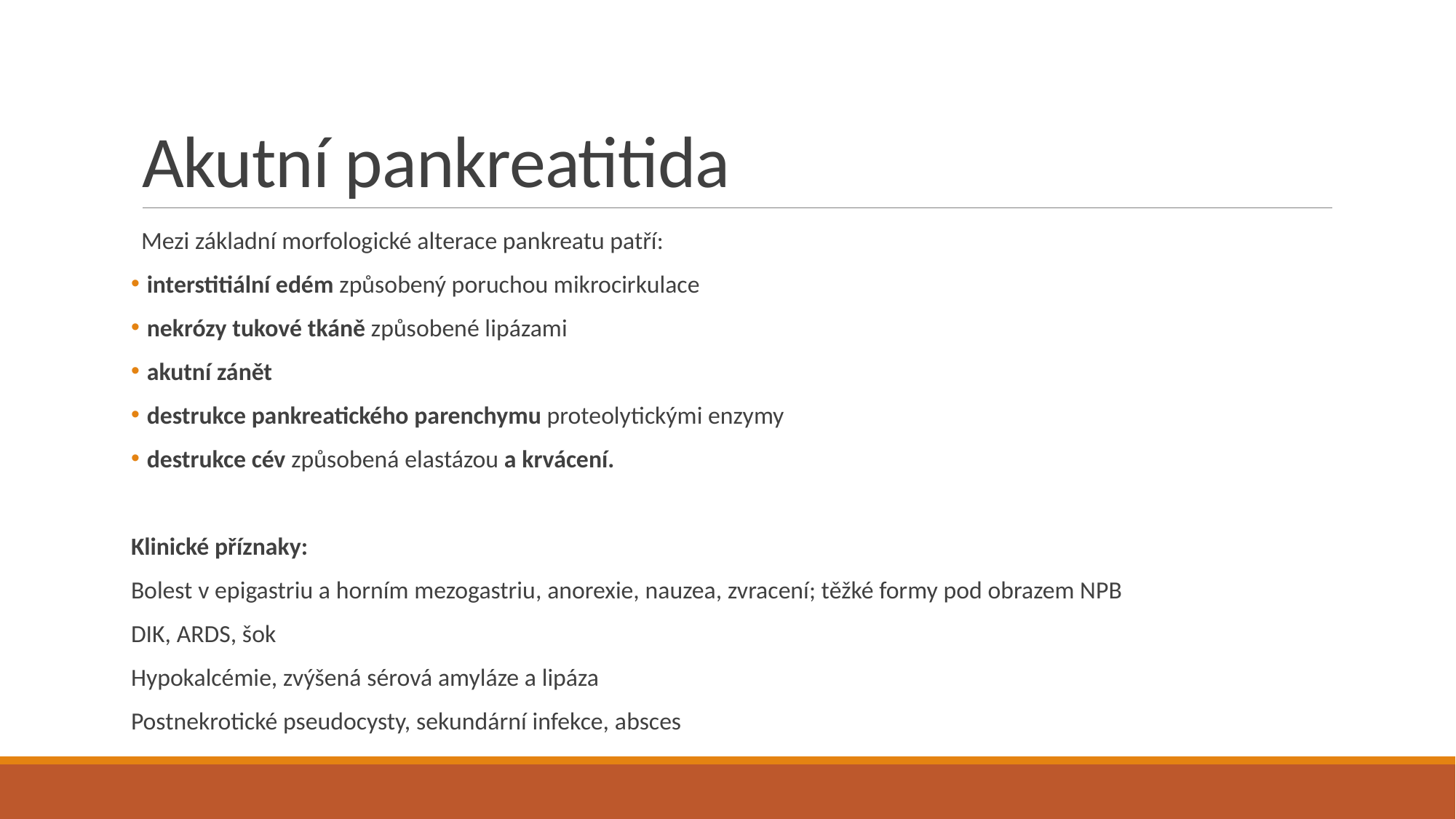

# Akutní pankreatitida
Mezi základní morfologické alterace pankreatu patří:
 interstitiální edém způsobený poruchou mikrocirkulace
 nekrózy tukové tkáně způsobené lipázami
 akutní zánět
 destrukce pankreatického parenchymu proteolytickými enzymy
 destrukce cév způsobená elastázou a krvácení.

Klinické příznaky:
Bolest v epigastriu a horním mezogastriu, anorexie, nauzea, zvracení; těžké formy pod obrazem NPB
DIK, ARDS, šok
Hypokalcémie, zvýšená sérová amyláze a lipáza
Postnekrotické pseudocysty, sekundární infekce, absces